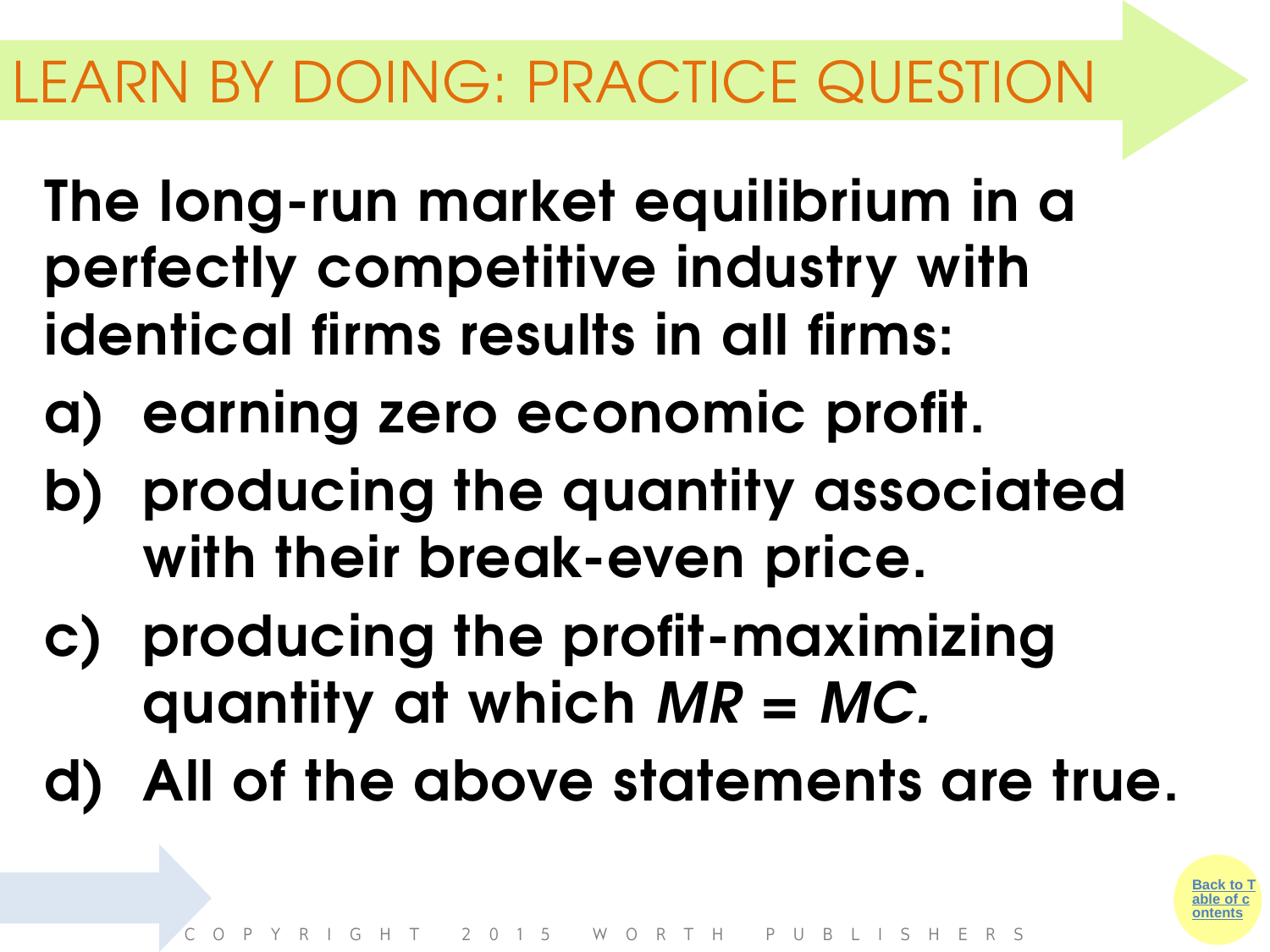

The long-run market equilibrium in a perfectly competitive industry with identical firms results in all firms:
earning zero economic profit.
producing the quantity associated with their break-even price.
producing the profit-maximizing quantity at which MR = MC.
All of the above statements are true.
Copyright 2015 Worth Publishers